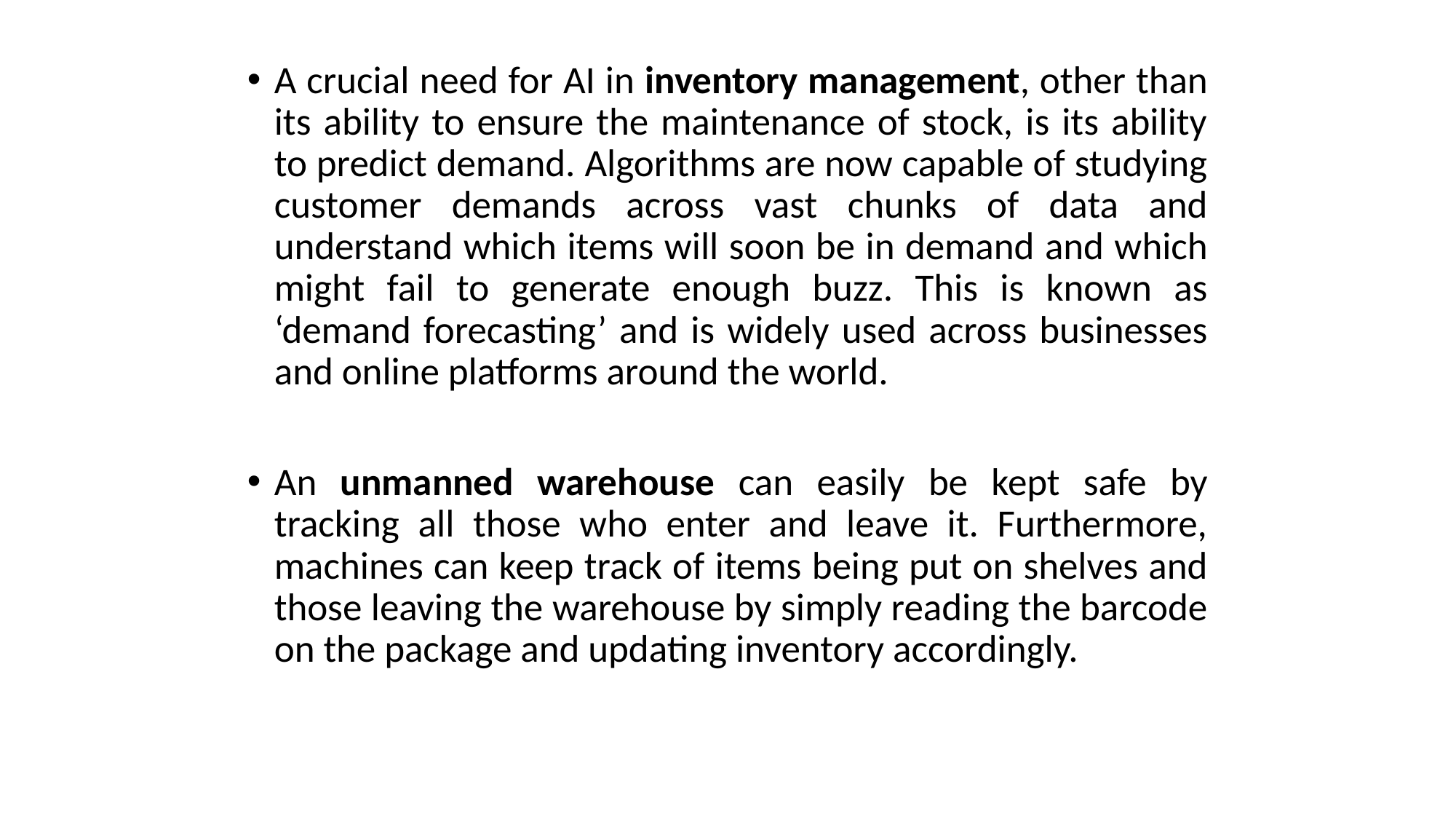

A crucial need for AI in inventory management, other than its ability to ensure the maintenance of stock, is its ability to predict demand. Algorithms are now capable of studying customer demands across vast chunks of data and understand which items will soon be in demand and which might fail to generate enough buzz. This is known as ‘demand forecasting’ and is widely used across businesses and online platforms around the world.

An unmanned warehouse can easily be kept safe by tracking all those who enter and leave it. Furthermore, machines can keep track of items being put on shelves and those leaving the warehouse by simply reading the barcode on the package and updating inventory accordingly.